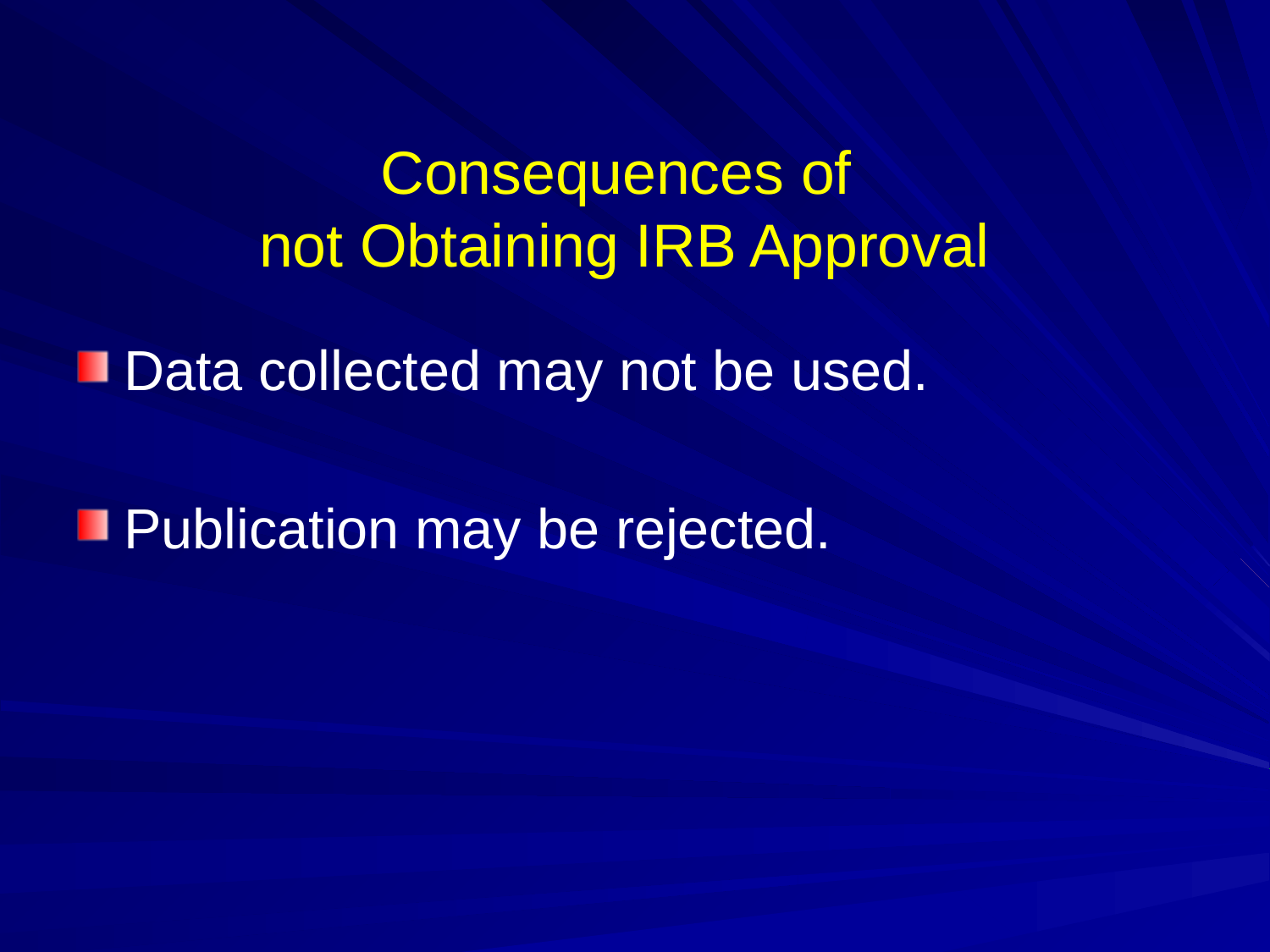

# Consequences of not Obtaining IRB Approval
Data collected may not be used.

Publication may be rejected.